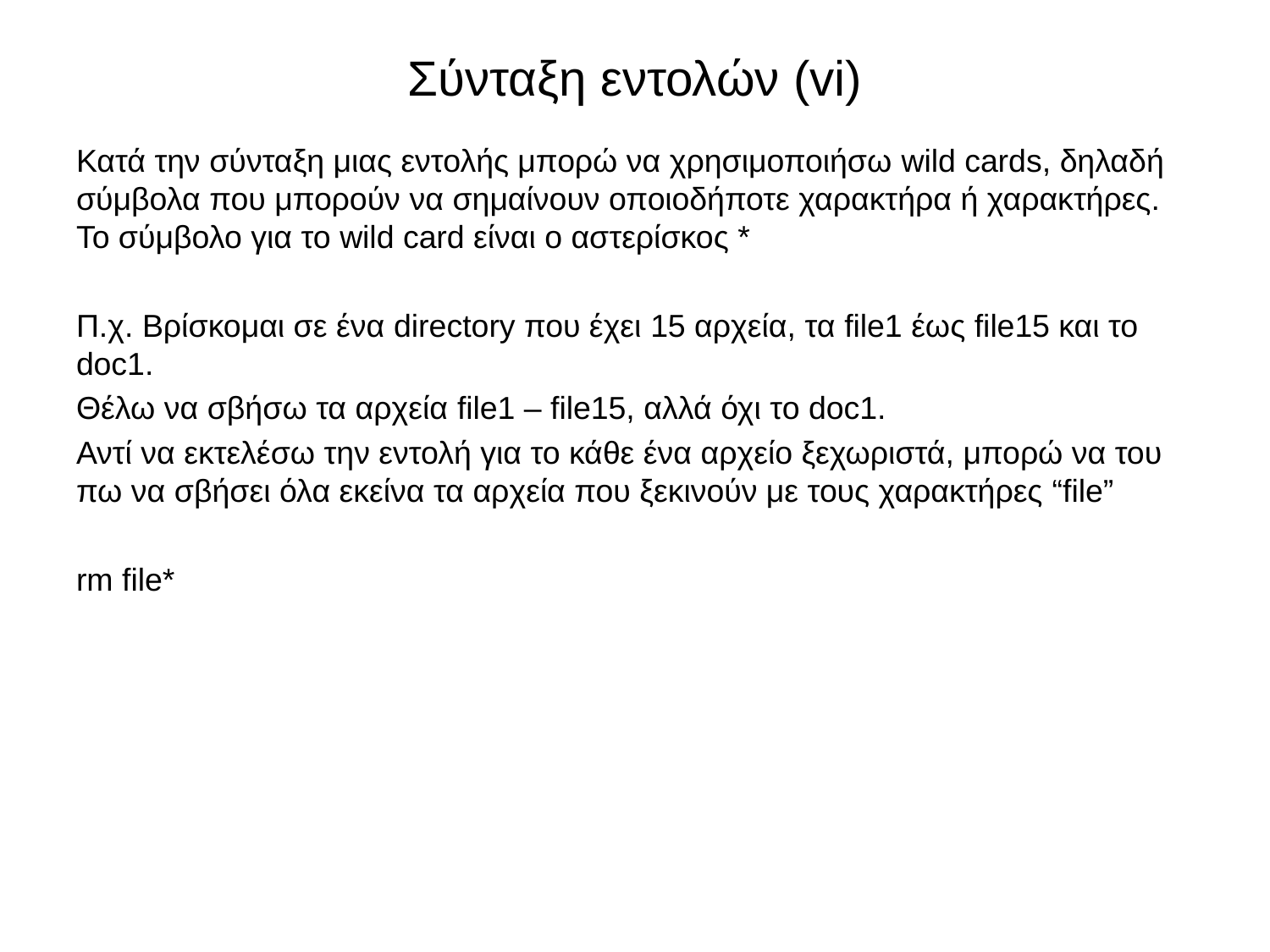

# Σύνταξη εντολών (vi)
Κατά την σύνταξη μιας εντολής μπορώ να χρησιμοποιήσω wild cards, δηλαδή σύμβολα που μπορούν να σημαίνουν οποιοδήποτε χαρακτήρα ή χαρακτήρες. Το σύμβολο για το wild card είναι ο αστερίσκος *

Π.χ. Βρίσκομαι σε ένα directory που έχει 15 αρχεία, τα file1 έως file15 και το doc1.
Θέλω να σβήσω τα αρχεία file1 – file15, αλλά όχι το doc1.
Αντί να εκτελέσω την εντολή για το κάθε ένα αρχείο ξεχωριστά, μπορώ να του πω να σβήσει όλα εκείνα τα αρχεία που ξεκινούν με τους χαρακτήρες “file”

rm file*